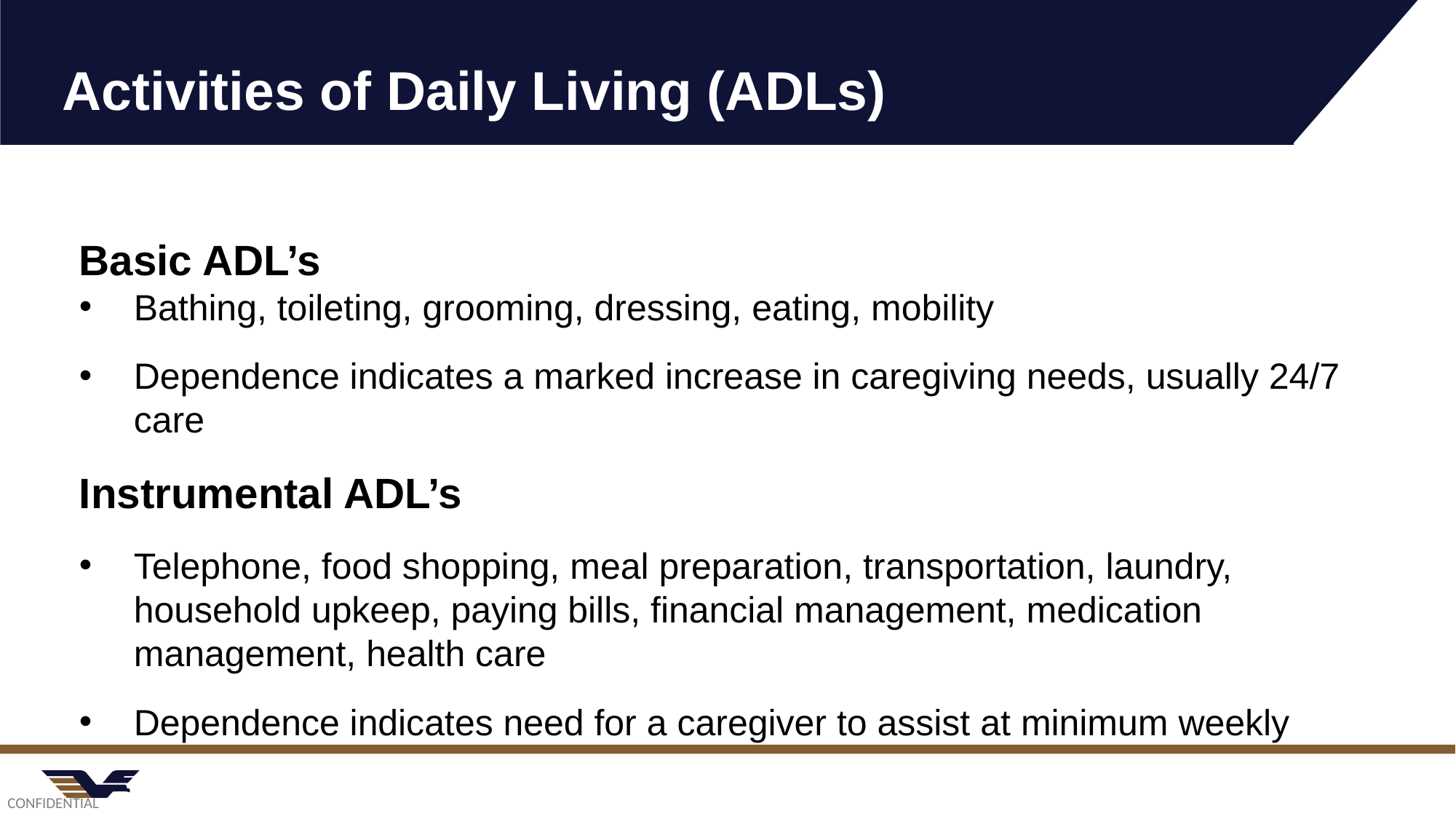

# Activities of Daily Living (ADLs)
Basic ADL’s
Bathing, toileting, grooming, dressing, eating, mobility
Dependence indicates a marked increase in caregiving needs, usually 24/7 care
Instrumental ADL’s
Telephone, food shopping, meal preparation, transportation, laundry, household upkeep, paying bills, financial management, medication management, health care
Dependence indicates need for a caregiver to assist at minimum weekly